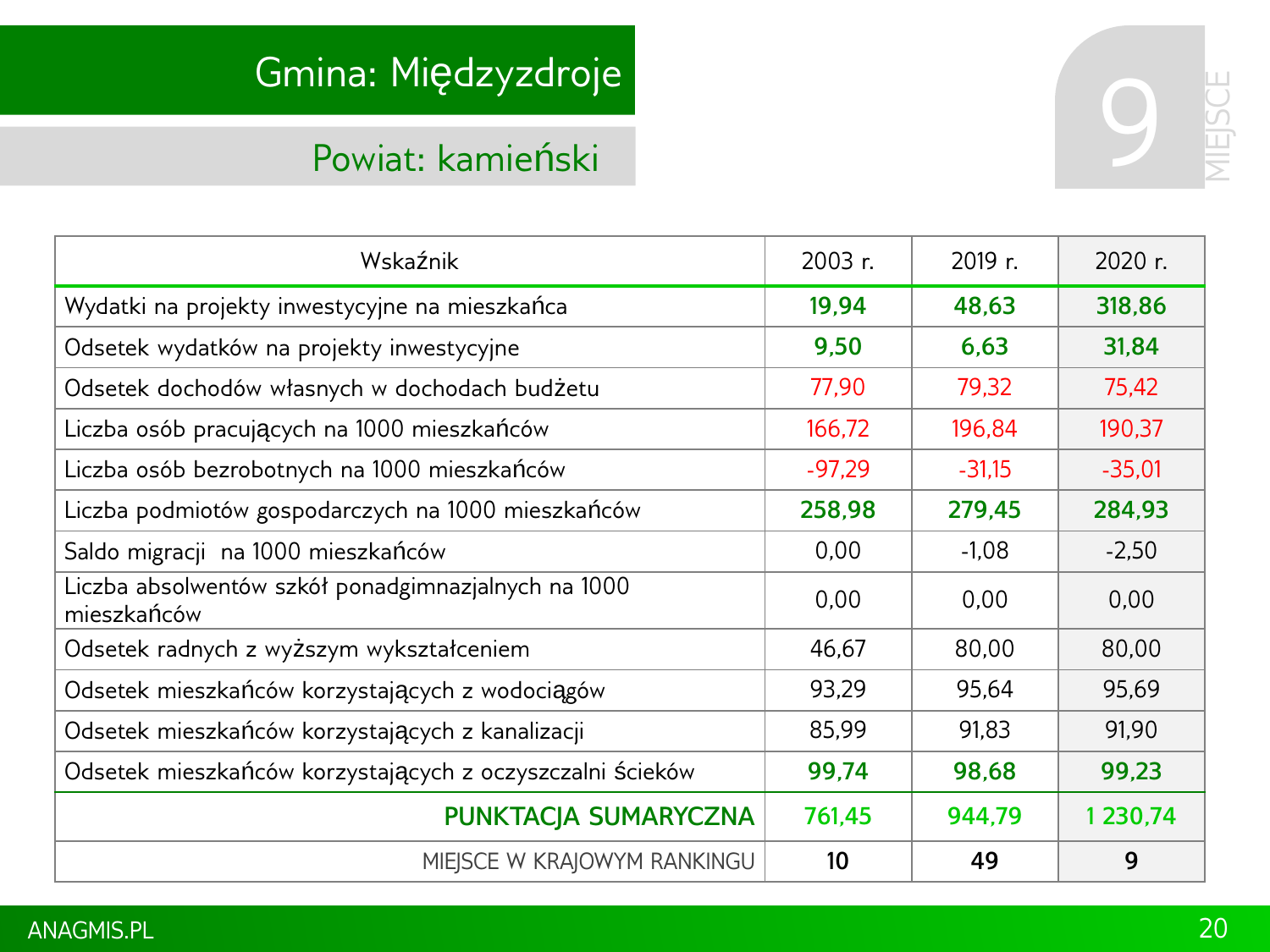

Gmina: Międzyzdroje

Powiat: kamieński

9
MIEJSCE
| Wskaźnik | 2003 r. | 2019 r. | 2020 r. |
| --- | --- | --- | --- |
| Wydatki na projekty inwestycyjne na mieszkańca | 19,94 | 48,63 | 318,86 |
| Odsetek wydatków na projekty inwestycyjne | 9,50 | 6,63 | 31,84 |
| Odsetek dochodów własnych w dochodach budżetu | 77,90 | 79,32 | 75,42 |
| Liczba osób pracujących na 1000 mieszkańców | 166,72 | 196,84 | 190,37 |
| Liczba osób bezrobotnych na 1000 mieszkańców | -97,29 | -31,15 | -35,01 |
| Liczba podmiotów gospodarczych na 1000 mieszkańców | 258,98 | 279,45 | 284,93 |
| Saldo migracji na 1000 mieszkańców | 0,00 | -1,08 | -2,50 |
| Liczba absolwentów szkół ponadgimnazjalnych na 1000 mieszkańców | 0,00 | 0,00 | 0,00 |
| Odsetek radnych z wyższym wykształceniem | 46,67 | 80,00 | 80,00 |
| Odsetek mieszkańców korzystających z wodociągów | 93,29 | 95,64 | 95,69 |
| Odsetek mieszkańców korzystających z kanalizacji | 85,99 | 91,83 | 91,90 |
| Odsetek mieszkańców korzystających z oczyszczalni ścieków | 99,74 | 98,68 | 99,23 |
| PUNKTACJA SUMARYCZNA | 761,45 | 944,79 | 1 230,74 |
| MIEJSCE W KRAJOWYM RANKINGU | 10 | 49 | 9 |
20

ANAGMIS.PL